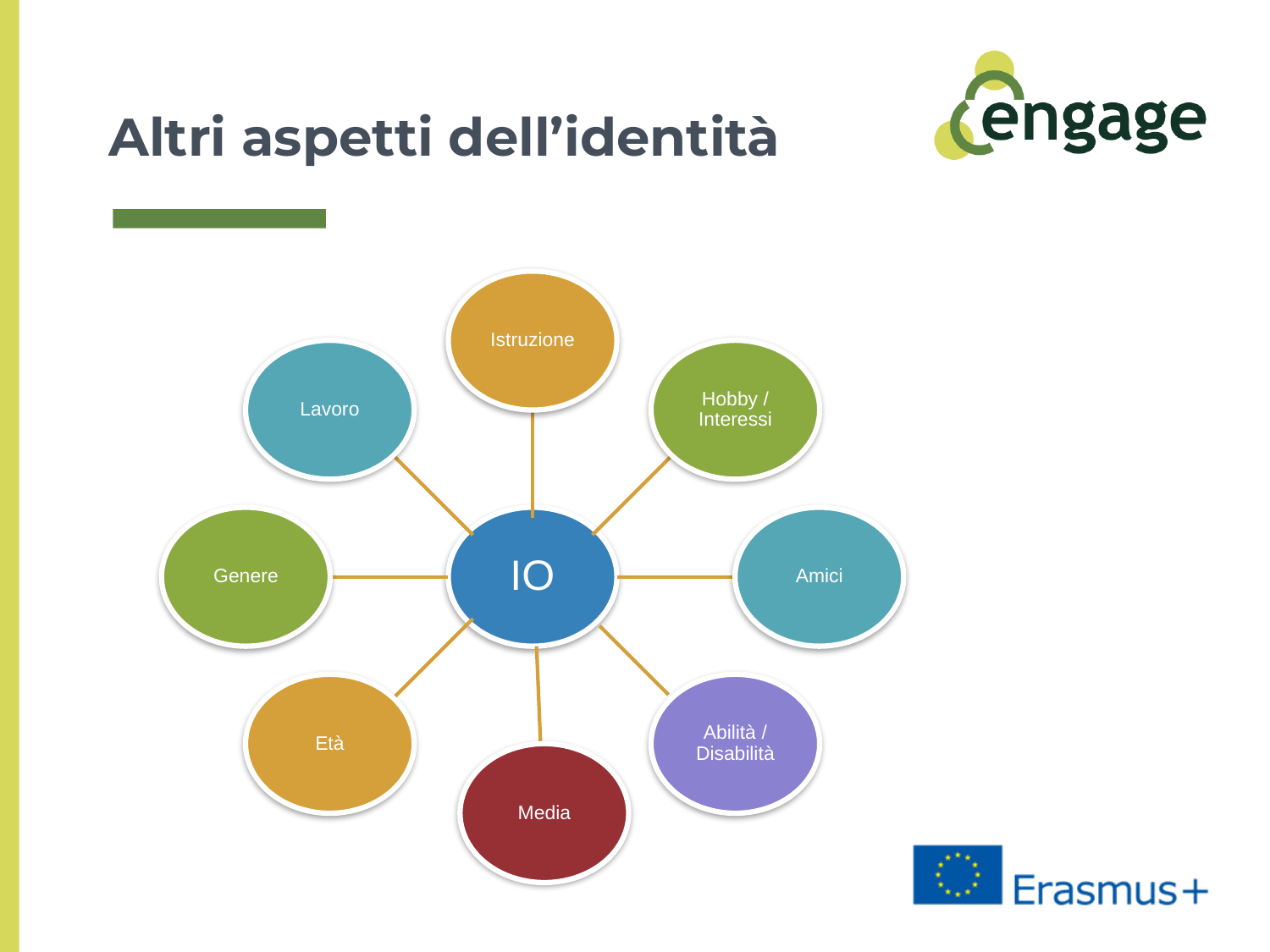

# Altri aspetti dell’identità

Istruzione

Lavoro
Hobby / Interessi

Genere
IO
Amici

Età
Abilità / Disabilità

Media